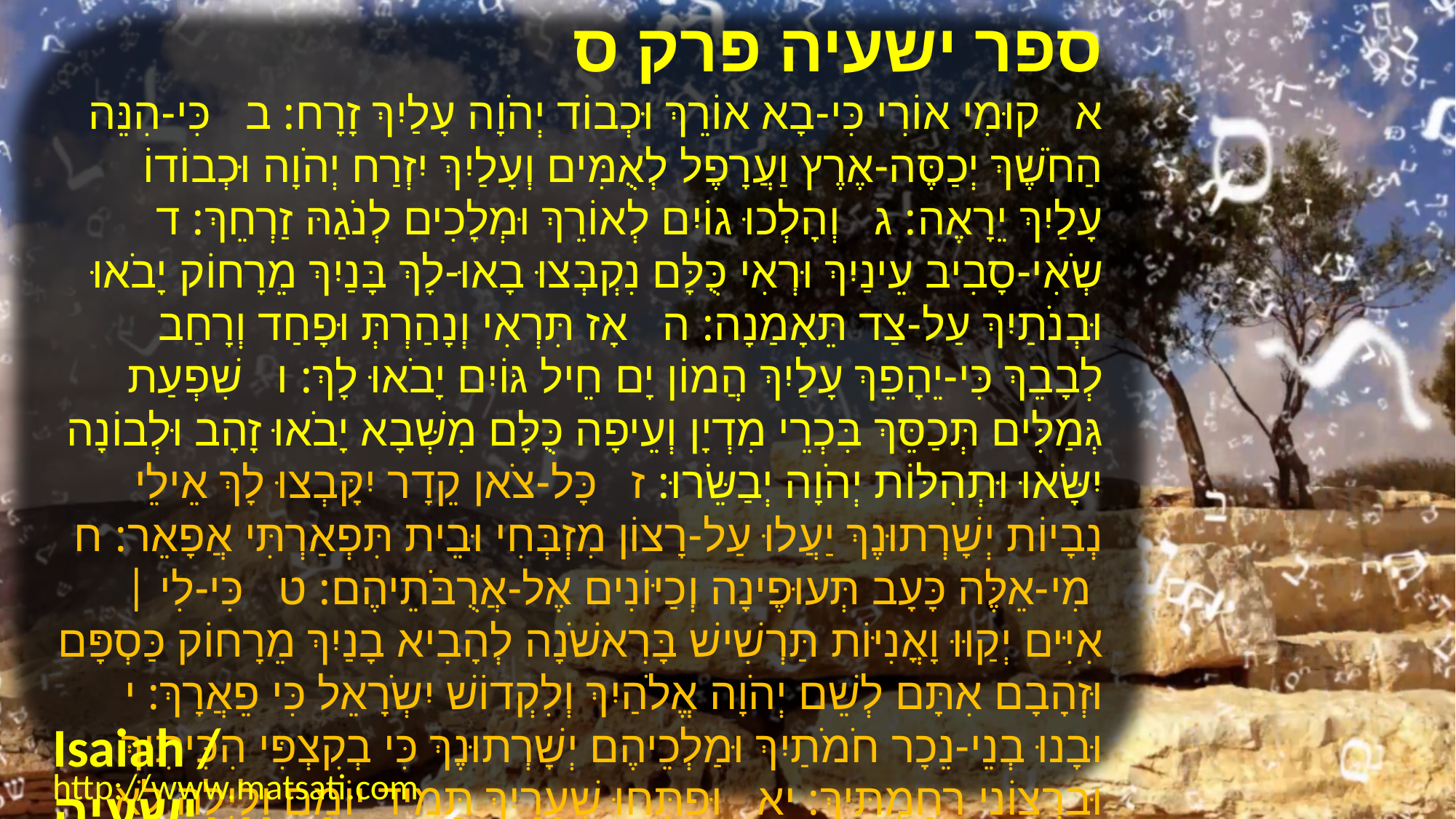

﻿ספר ישעיה פרק ס
﻿א   קוּמִי אוֹרִי כִּי-בָא אוֹרֵךְ וּכְבוֹד יְהֹוָה עָלַיִךְ זָרָח: ב   כִּי-הִנֵּה הַחֹשֶׁךְ יְכַסֶּה-אֶרֶץ וַעֲרָפֶל לְאֻמִּים וְעָלַיִךְ יִזְרַח יְהֹוָה וּכְבוֹדוֹ עָלַיִךְ יֵרָאֶה: ג   וְהָלְכוּ גוֹיִם לְאוֹרֵךְ וּמְלָכִים לְנֹגַהּ זַרְחֵךְ: ד   שְֹאִי-סָבִיב עֵינַיִךְ וּרְאִי כֻּלָּם נִקְבְּצוּ בָאוּ-לָךְ בָּנַיִךְ מֵרָחוֹק יָבֹאוּ וּבְנֹתַיִךְ עַל-צַד תֵּאָמַנָה: ה   אָז תִּרְאִי וְנָהַרְתְּ וּפָחַד וְרָחַב לְבָבֵךְ כִּי-יֵהָפֵךְ עָלַיִךְ הֲמוֹן יָם חֵיל גּוֹיִם יָבֹאוּ לָךְ: ו   שִׁפְעַת גְּמַלִּים תְּכַסֵּךְ בִּכְרֵי מִדְיָן וְעֵיפָה כֻּלָּם מִשְּׁבָא יָבֹאוּ זָהָב וּלְבוֹנָה יִשָּׂאוּ וּתְהִלּוֹת יְהֹוָה יְבַשֵּׂרוּ: ז   כָּל-צֹאן קֵדָר יִקָּבְצוּ לָךְ אֵילֵי נְבָיוֹת יְשָׁרְתוּנֶךְ יַעֲלוּ עַל-רָצוֹן מִזְבְּחִי וּבֵית תִּפְאַרְתִּי אֲפָאֵר: ח   מִי-אֵלֶּה כָּעָב תְּעוּפֶינָה וְכַיּוֹנִים אֶל-אֲרֻבֹּתֵיהֶם: ט   כִּי-לִי | אִיִּים יְקַוּוּ וָאֳנִיּוֹת תַּרְשִׁישׁ בָּרִאשֹׁנָה לְהָבִיא בָנַיִךְ מֵרָחוֹק כַּסְפָּם וּזְהָבָם אִתָּם לְשֵׁם יְהֹוָה אֱלֹהַיִךְ וְלִקְדוֹשׁ יִשְֹרָאֵל כִּי פֵאֲרָךְ: י   וּבָנוּ בְנֵי-נֵכָר חֹמֹתַיִךְ וּמַלְכֵיהֶם יְשָׁרְתוּנֶךְ כִּי בְקִצְפִּי הִכִּיתִיךְ וּבִרְצוֹנִי רִחַמְתִּיךְ: יא   וּפִתְּחוּ שְׁעָרַיִךְ תָּמִיד יוֹמָם וָלַיְלָה לֹא יִסָּגֵרוּ לְהָבִיא אֵלַיִךְ חֵיל גּוֹיִם וּמַלְכֵיהֶם נְהוּגִים:
Isaiah / ישעיה
http://www.matsati.com